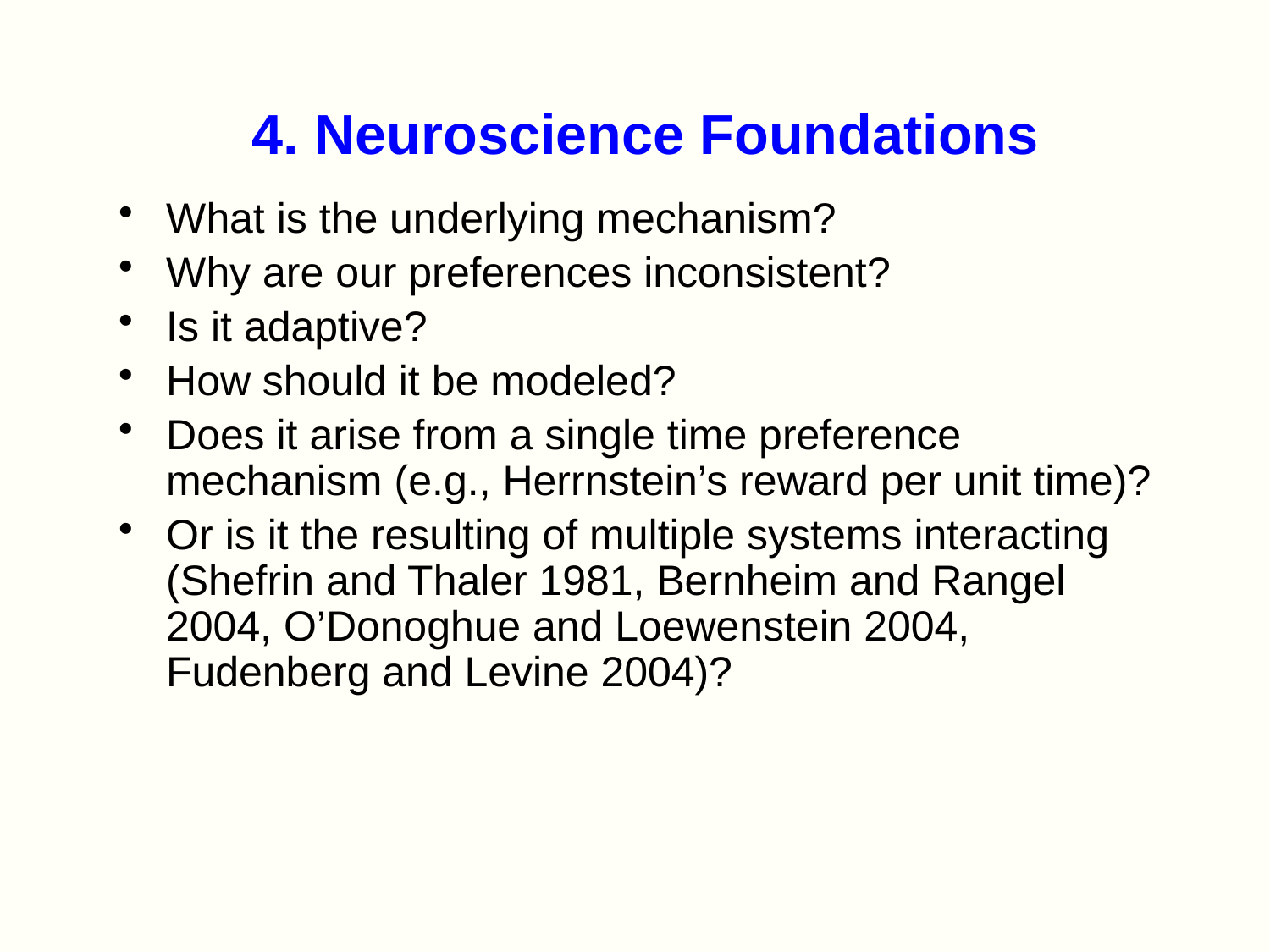

# 4. Neuroscience Foundations
What is the underlying mechanism?
Why are our preferences inconsistent?
Is it adaptive?
How should it be modeled?
Does it arise from a single time preference mechanism (e.g., Herrnstein’s reward per unit time)?
Or is it the resulting of multiple systems interacting (Shefrin and Thaler 1981, Bernheim and Rangel 2004, O’Donoghue and Loewenstein 2004, Fudenberg and Levine 2004)?